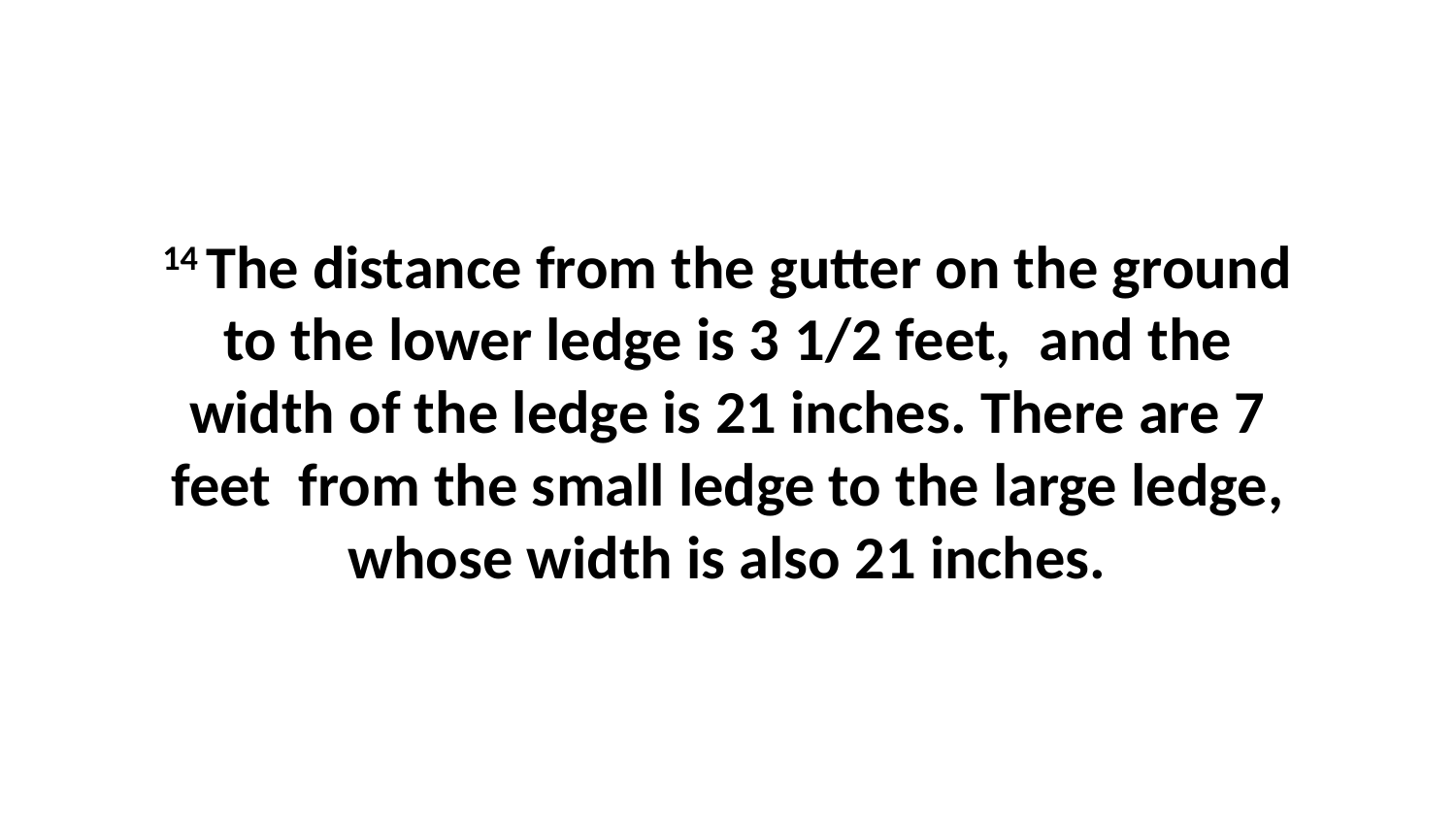

14 The distance from the gutter on the ground to the lower ledge is 3 1/2 feet,  and the width of the ledge is 21 inches. There are 7 feet  from the small ledge to the large ledge, whose width is also 21 inches.